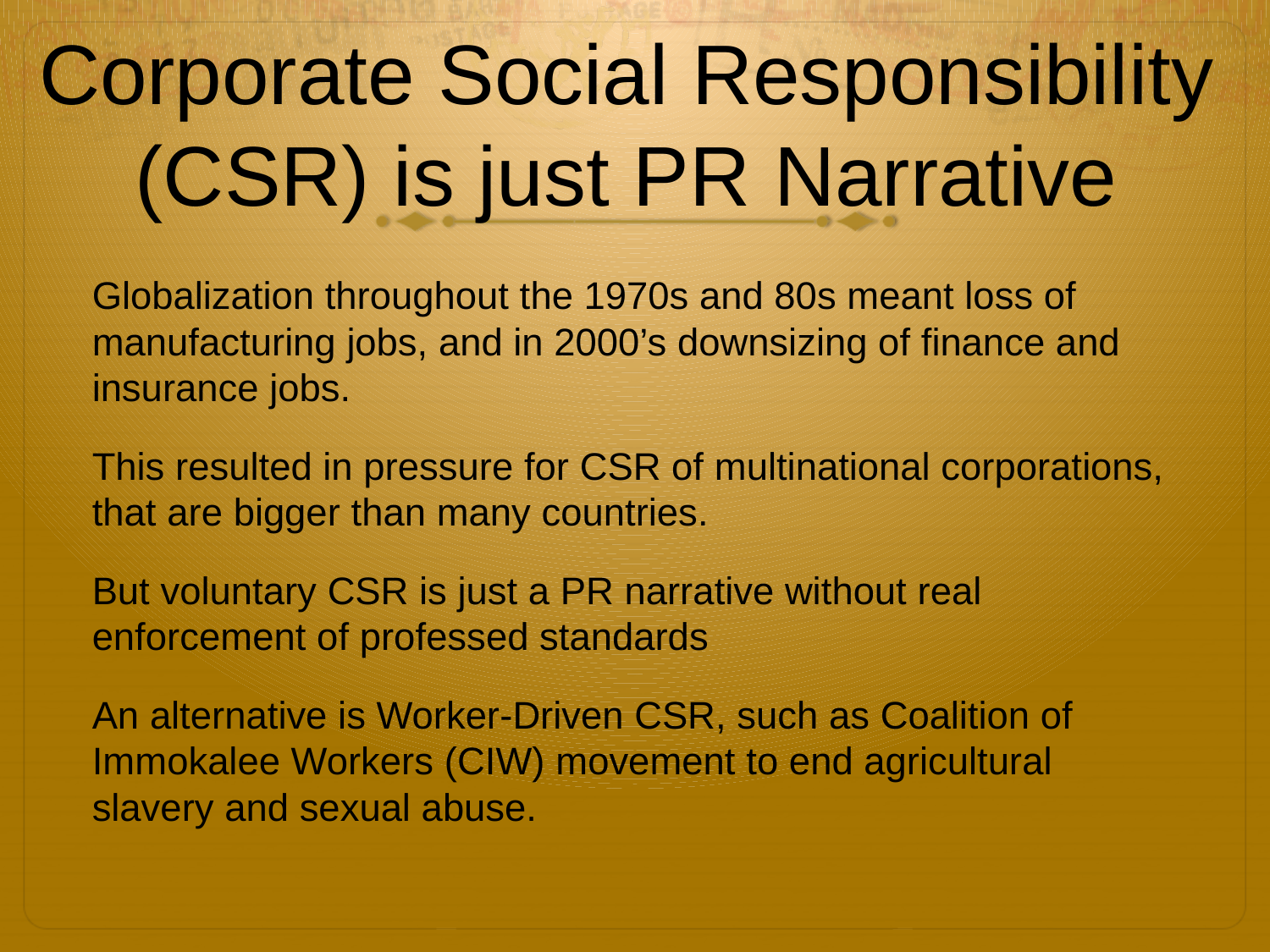

# Corporate Social Responsibility (CSR) is just PR Narrative
Globalization throughout the 1970s and 80s meant loss of manufacturing jobs, and in 2000’s downsizing of finance and insurance jobs.
This resulted in pressure for CSR of multinational corporations, that are bigger than many countries.
But voluntary CSR is just a PR narrative without real enforcement of professed standards
An alternative is Worker-Driven CSR, such as Coalition of  Immokalee Workers (CIW) movement to end agricultural slavery and sexual abuse.